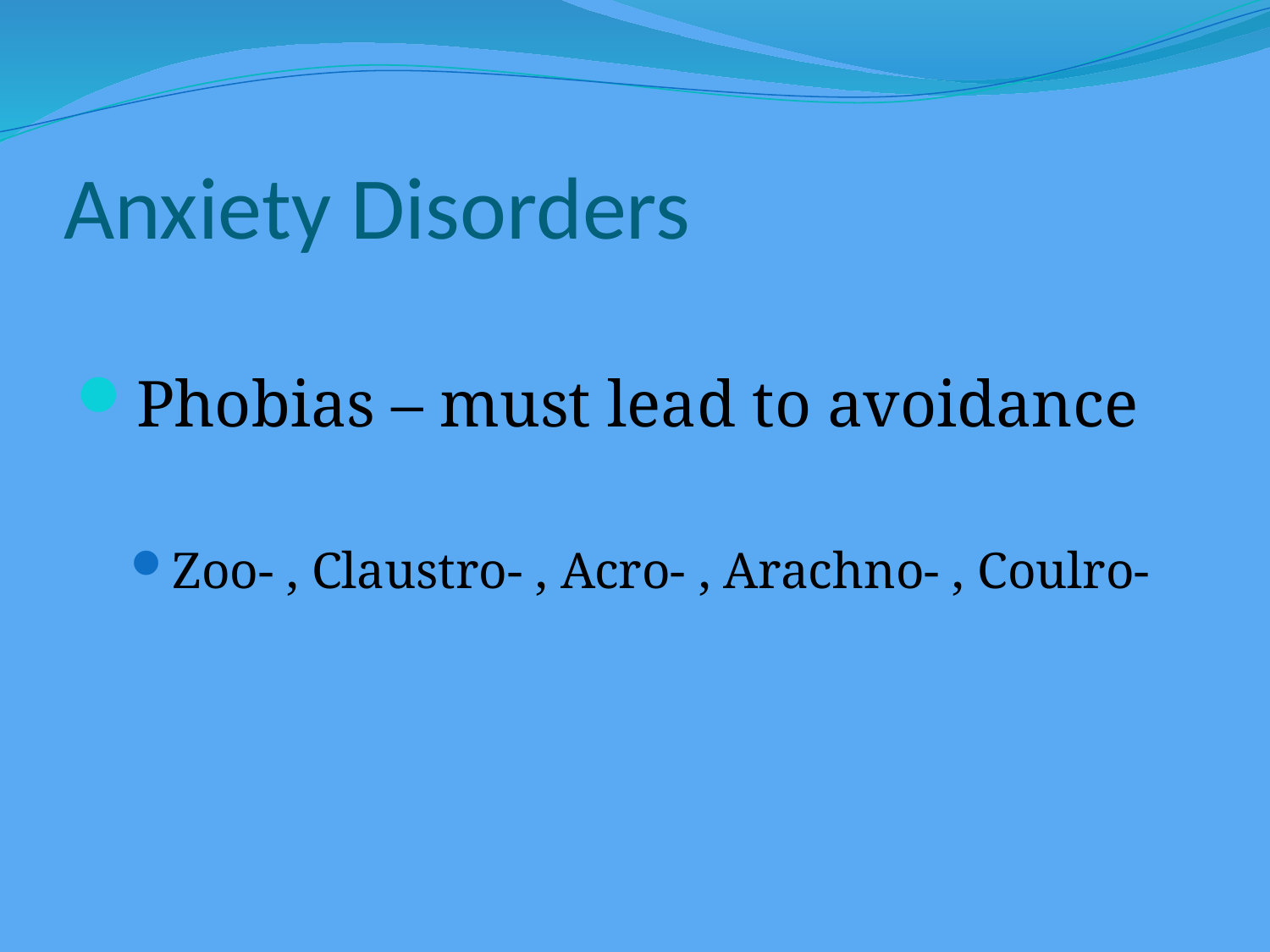

# Anxiety Disorders

Phobias – must lead to avoidance

Zoo- , Claustro- , Acro- , Arachno- , Coulro-